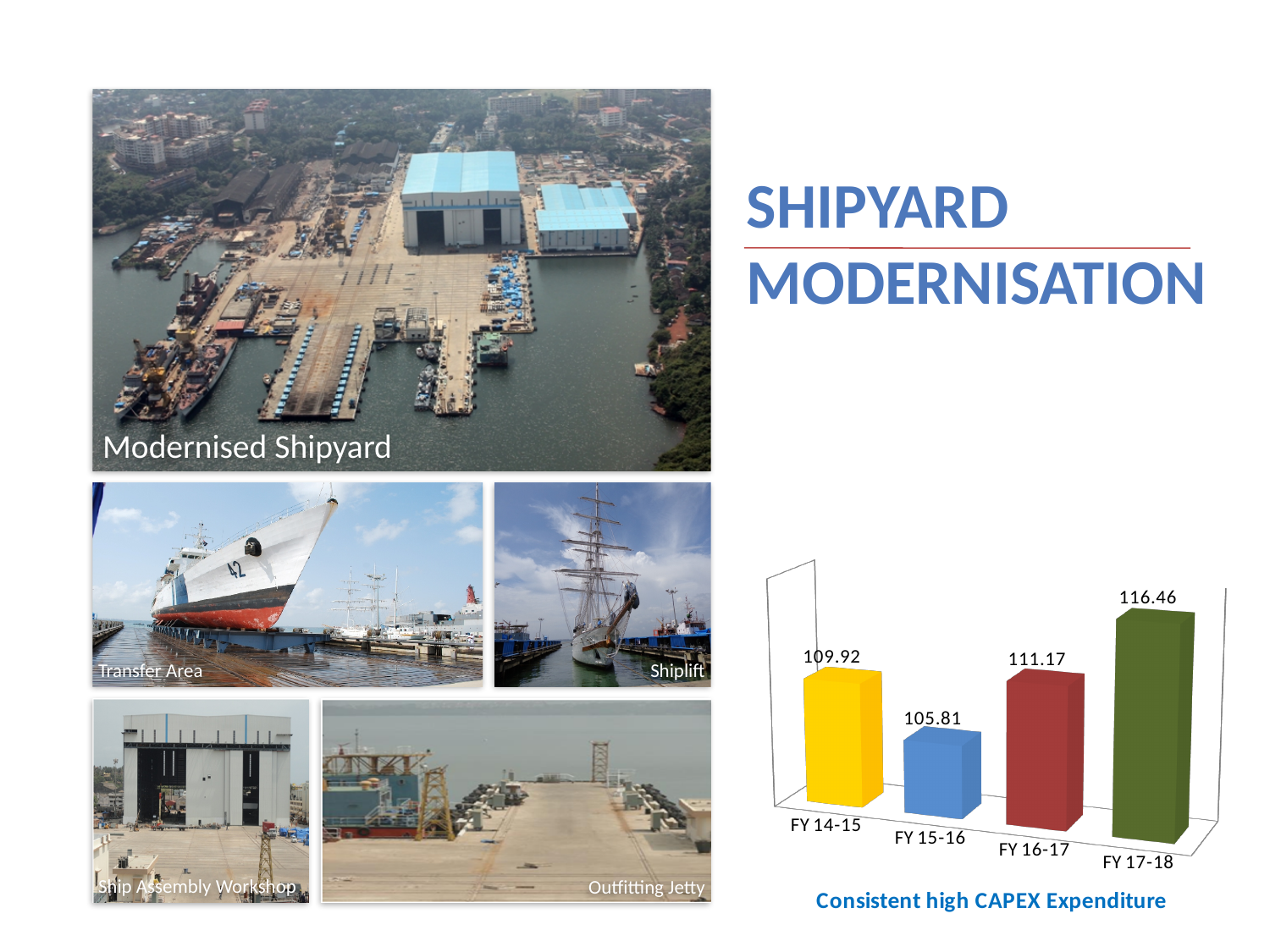

Modernised Shipyard
Transfer Area
Shiplift
Ship Assembly Workshop
Outfitting Jetty
Shipyard Modernisation

[unsupported chart]